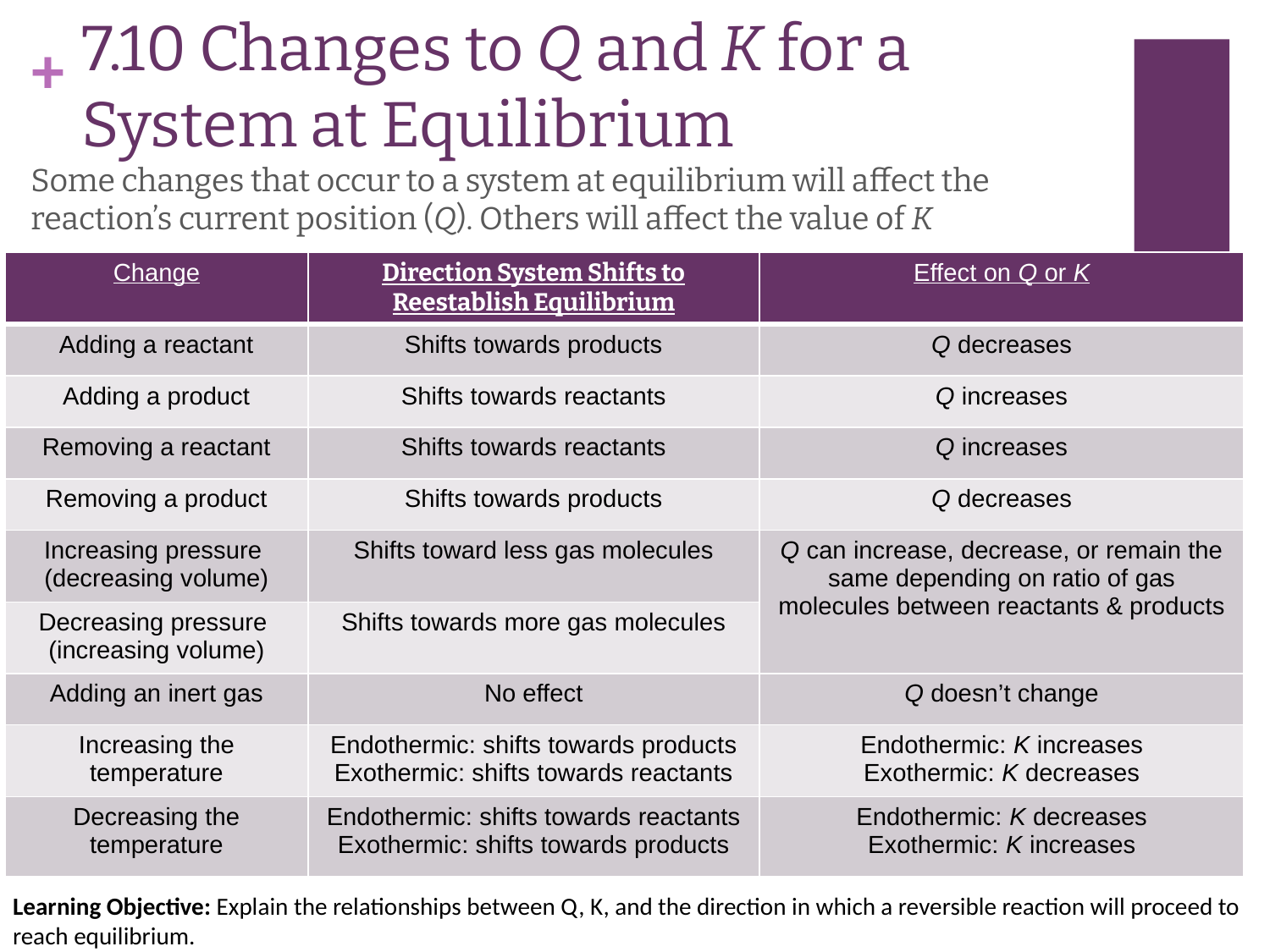

# 7.10 Changes to Q and K for a System at Equilibrium
Some changes that occur to a system at equilibrium will affect the reaction’s current position (Q). Others will affect the value of K
| Change | Direction System Shifts to Reestablish Equilibrium | Effect on Q or K |
| --- | --- | --- |
| Adding a reactant | Shifts towards products | Q decreases |
| Adding a product | Shifts towards reactants | Q increases |
| Removing a reactant | Shifts towards reactants | Q increases |
| Removing a product | Shifts towards products | Q decreases |
| Increasing pressure (decreasing volume) | Shifts toward less gas molecules | Q can increase, decrease, or remain the same depending on ratio of gas molecules between reactants & products |
| Decreasing pressure (increasing volume) | Shifts towards more gas molecules |  |
| Adding an inert gas | No effect | Q doesn’t change |
| Increasing the temperature | Endothermic: shifts towards products Exothermic: shifts towards reactants | Endothermic: K increases Exothermic: K decreases |
| Decreasing the temperature | Endothermic: shifts towards reactants Exothermic: shifts towards products | Endothermic: K decreases Exothermic: K increases |
Learning Objective: Explain the relationships between Q, K, and the direction in which a reversible reaction will proceed to reach equilibrium.